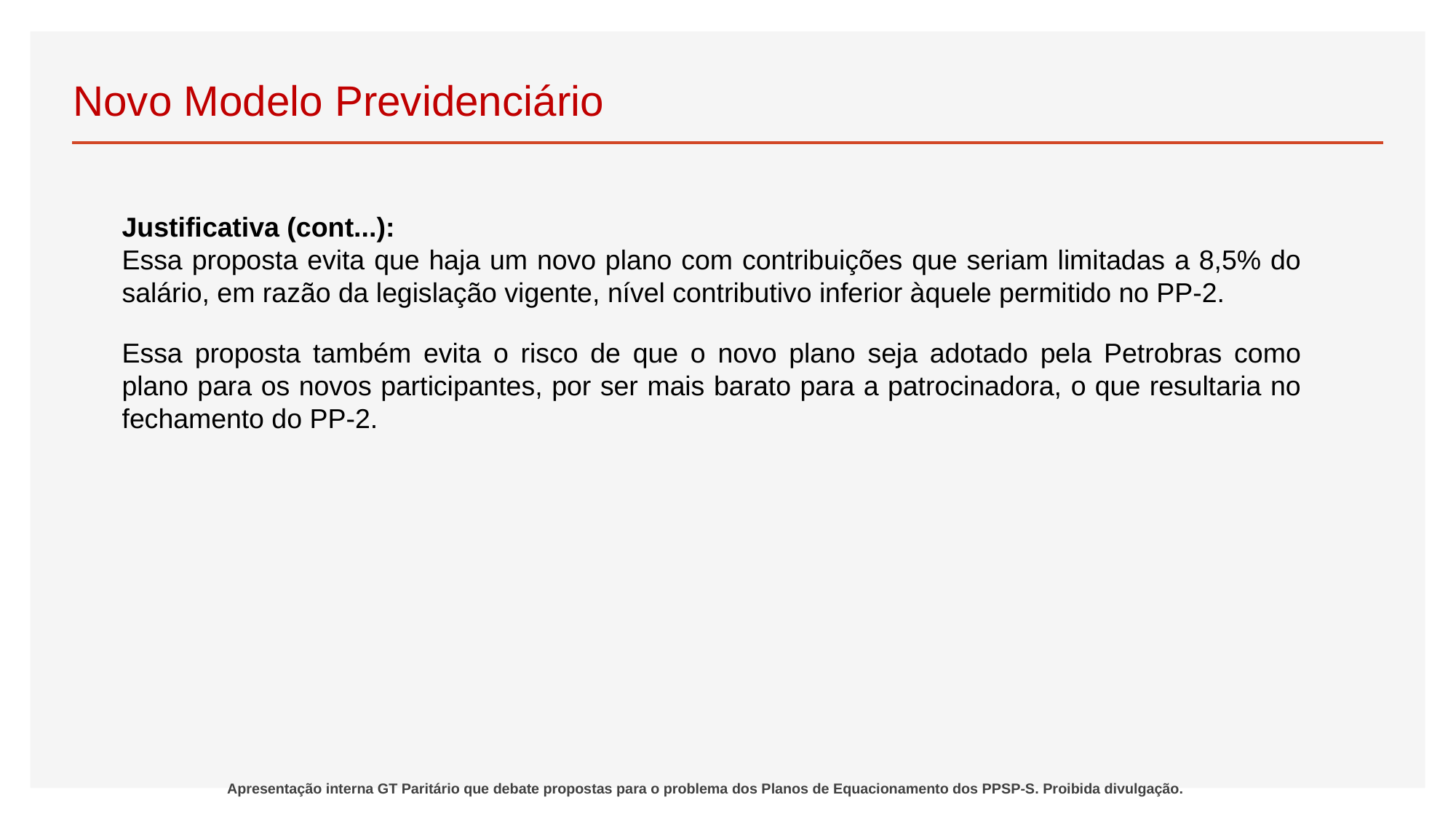

# Novo Modelo Previdenciário
Justificativa (cont...):
Essa proposta evita que haja um novo plano com contribuições que seriam limitadas a 8,5% do salário, em razão da legislação vigente, nível contributivo inferior àquele permitido no PP-2.
Essa proposta também evita o risco de que o novo plano seja adotado pela Petrobras como plano para os novos participantes, por ser mais barato para a patrocinadora, o que resultaria no fechamento do PP-2.

Apresentação interna GT Paritário que debate propostas para o problema dos Planos de Equacionamento dos PPSP-S. Proibida divulgação.